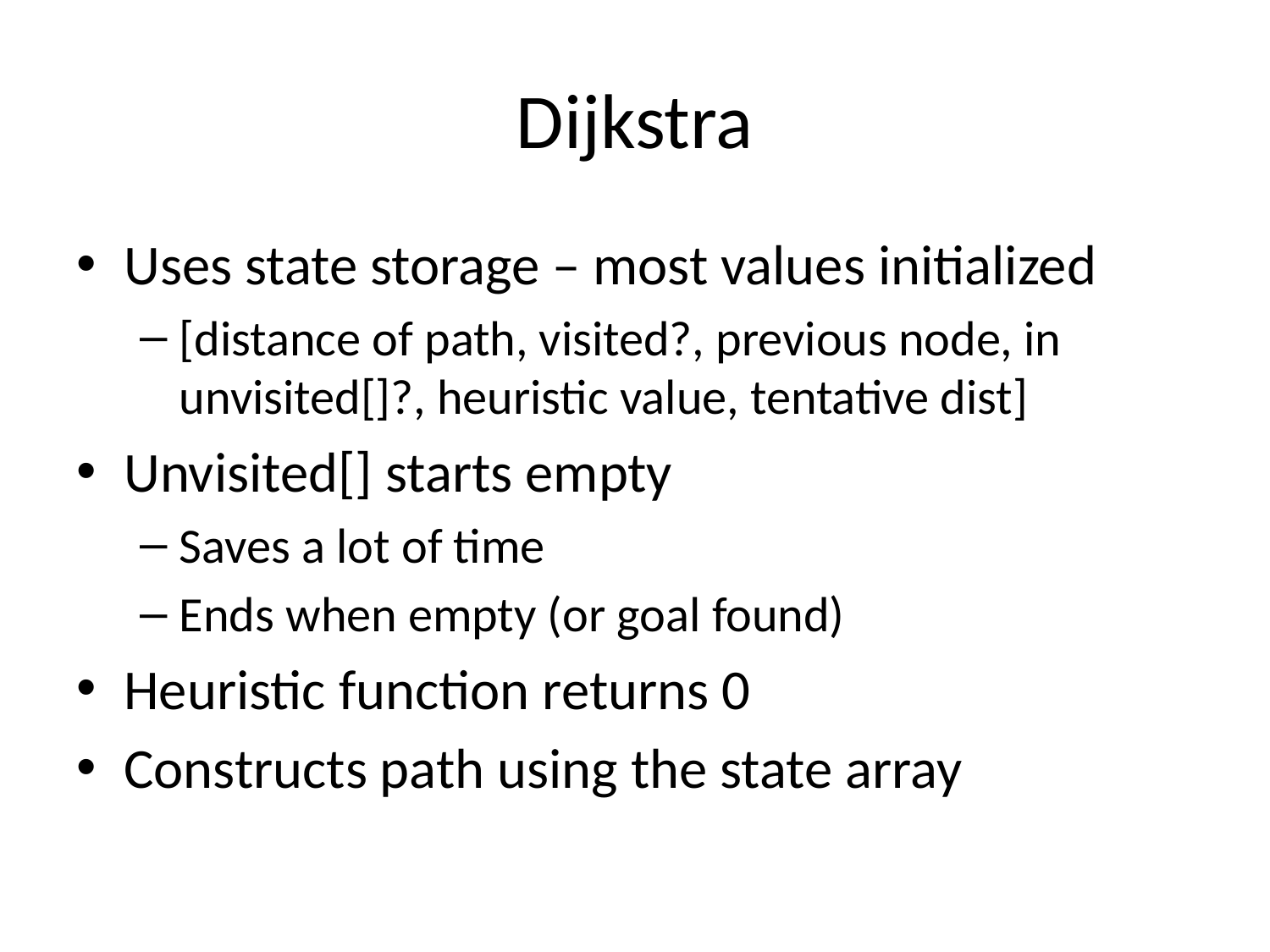

# Dijkstra
Uses state storage – most values initialized
[distance of path, visited?, previous node, in unvisited[]?, heuristic value, tentative dist]
Unvisited[] starts empty
Saves a lot of time
Ends when empty (or goal found)
Heuristic function returns 0
Constructs path using the state array